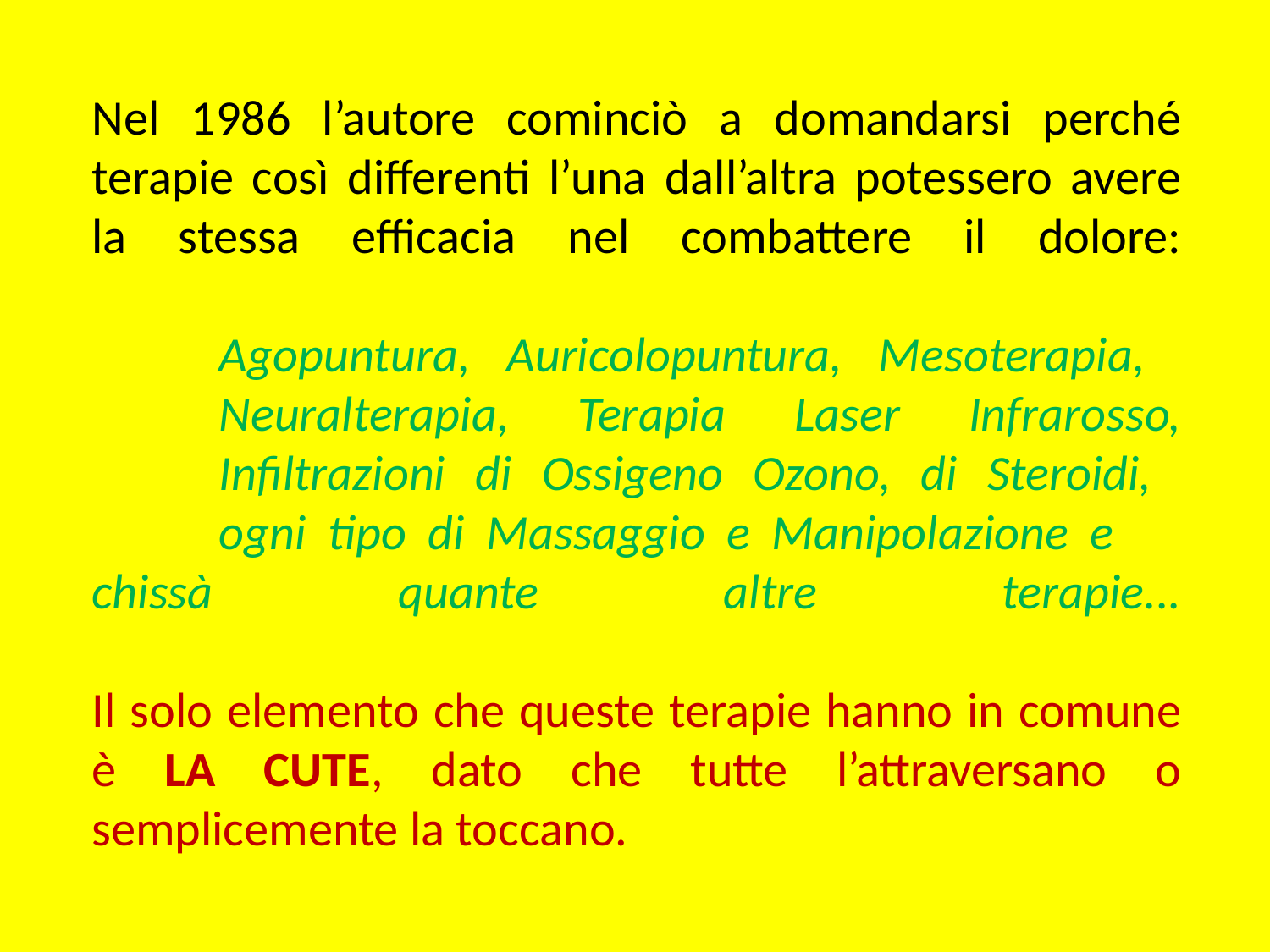

# Nel 1986 l’autore cominciò a domandarsi perché terapie così differenti l’una dall’altra potessero avere la stessa efficacia nel combattere il dolore: Agopuntura, Auricolopuntura, Mesoterapia, Neuralterapia, Terapia Laser Infrarosso, Infiltrazioni di Ossigeno Ozono, di Steroidi, ogni tipo di Massaggio e Manipolazione e 	chissà quante altre terapie... Il solo elemento che queste terapie hanno in comune è LA CUTE, dato che tutte l’attraversano o semplicemente la toccano.